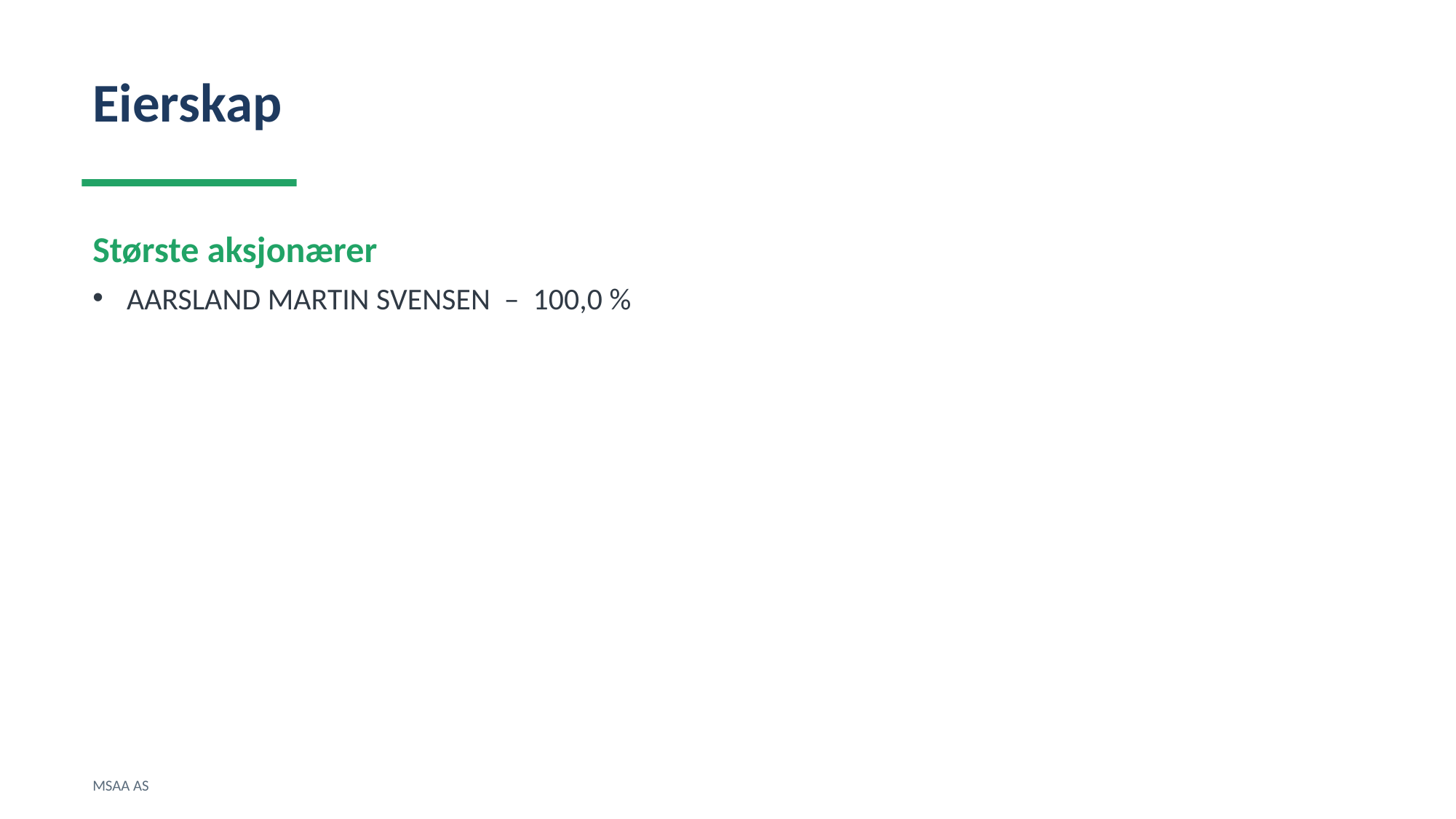

Eierskap

Største aksjonærer
AARSLAND MARTIN SVENSEN  –  100,0 %
MSAA AS